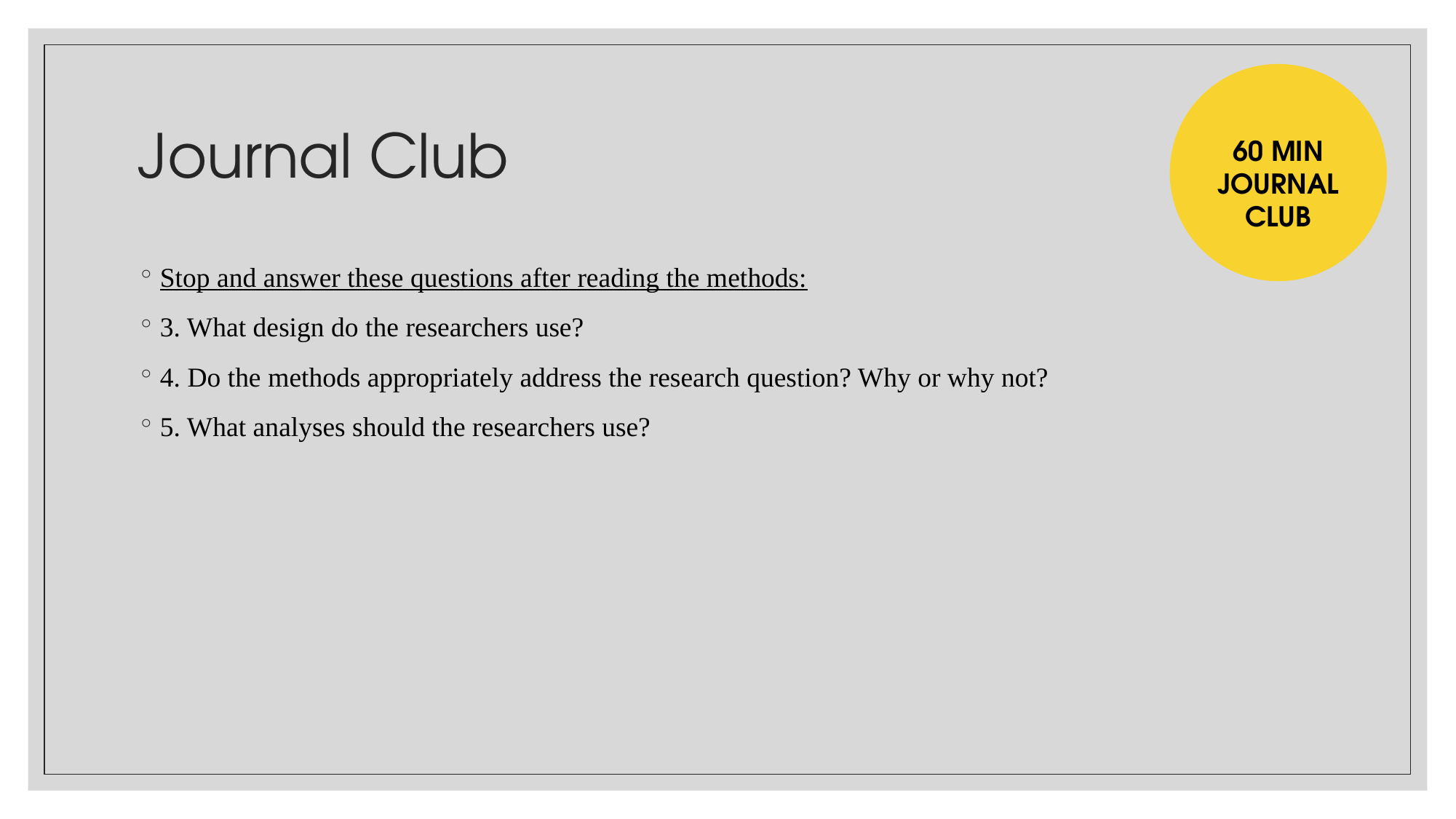

60 MIN
JOURNAL
CLUB
# Journal Club
Stop and answer these questions after reading the methods:
3. What design do the researchers use?
4. Do the methods appropriately address the research question? Why or why not?
5. What analyses should the researchers use?